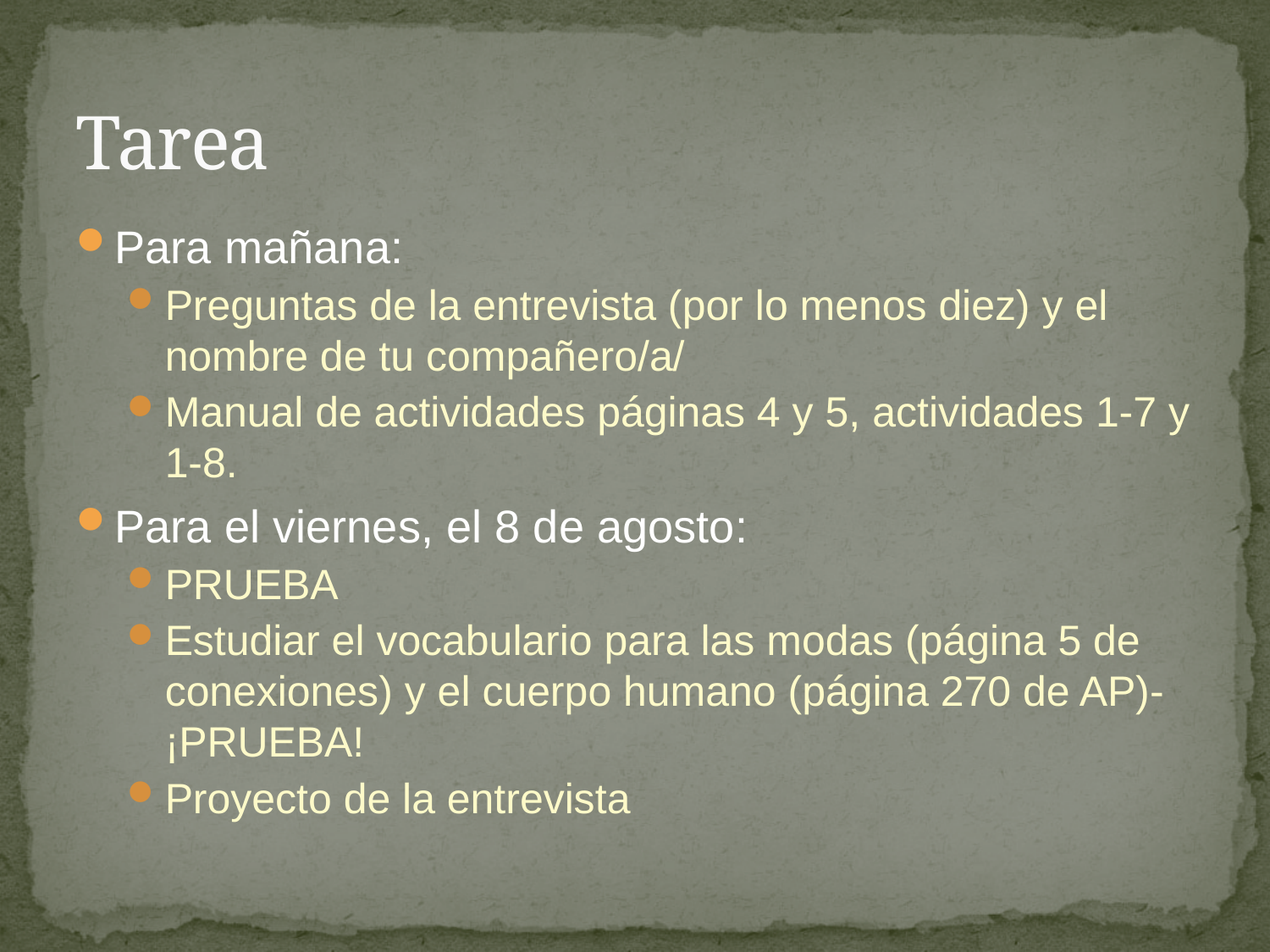

# Tarea
Para mañana:
Preguntas de la entrevista (por lo menos diez) y el nombre de tu compañero/a/
Manual de actividades páginas 4 y 5, actividades 1-7 y 1-8.
Para el viernes, el 8 de agosto:
PRUEBA
Estudiar el vocabulario para las modas (página 5 de conexiones) y el cuerpo humano (página 270 de AP)- ¡PRUEBA!
Proyecto de la entrevista